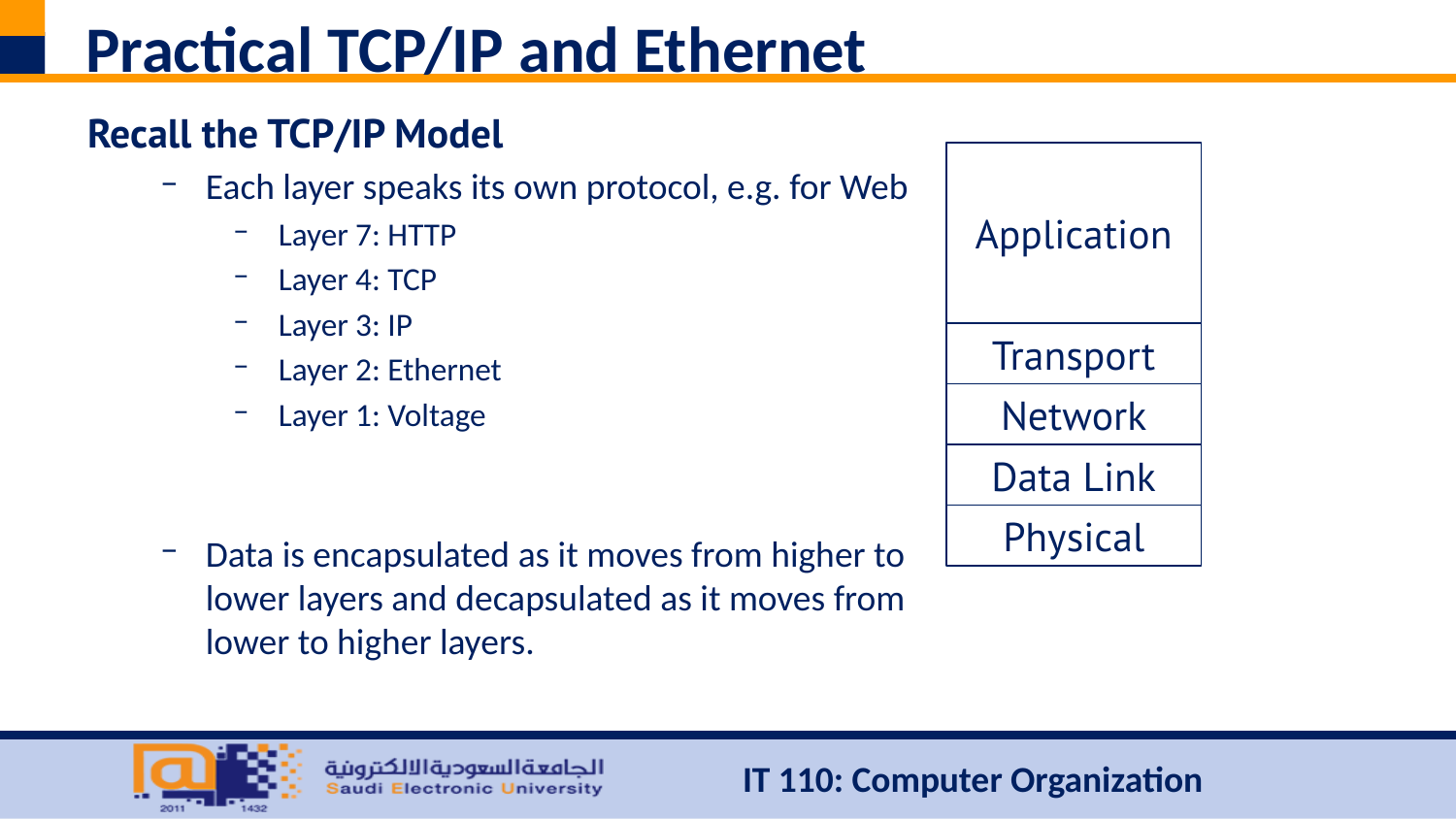

# Practical TCP/IP and Ethernet
Recall the TCP/IP Model
Each layer speaks its own protocol, e.g. for Web
Layer 7: HTTP
Layer 4: TCP
Layer 3: IP
Layer 2: Ethernet
Layer 1: Voltage

Data is encapsulated as it moves from higher to
lower layers and decapsulated as it moves from
lower to higher layers.

Application
Transport
Network
Data Link
Physical